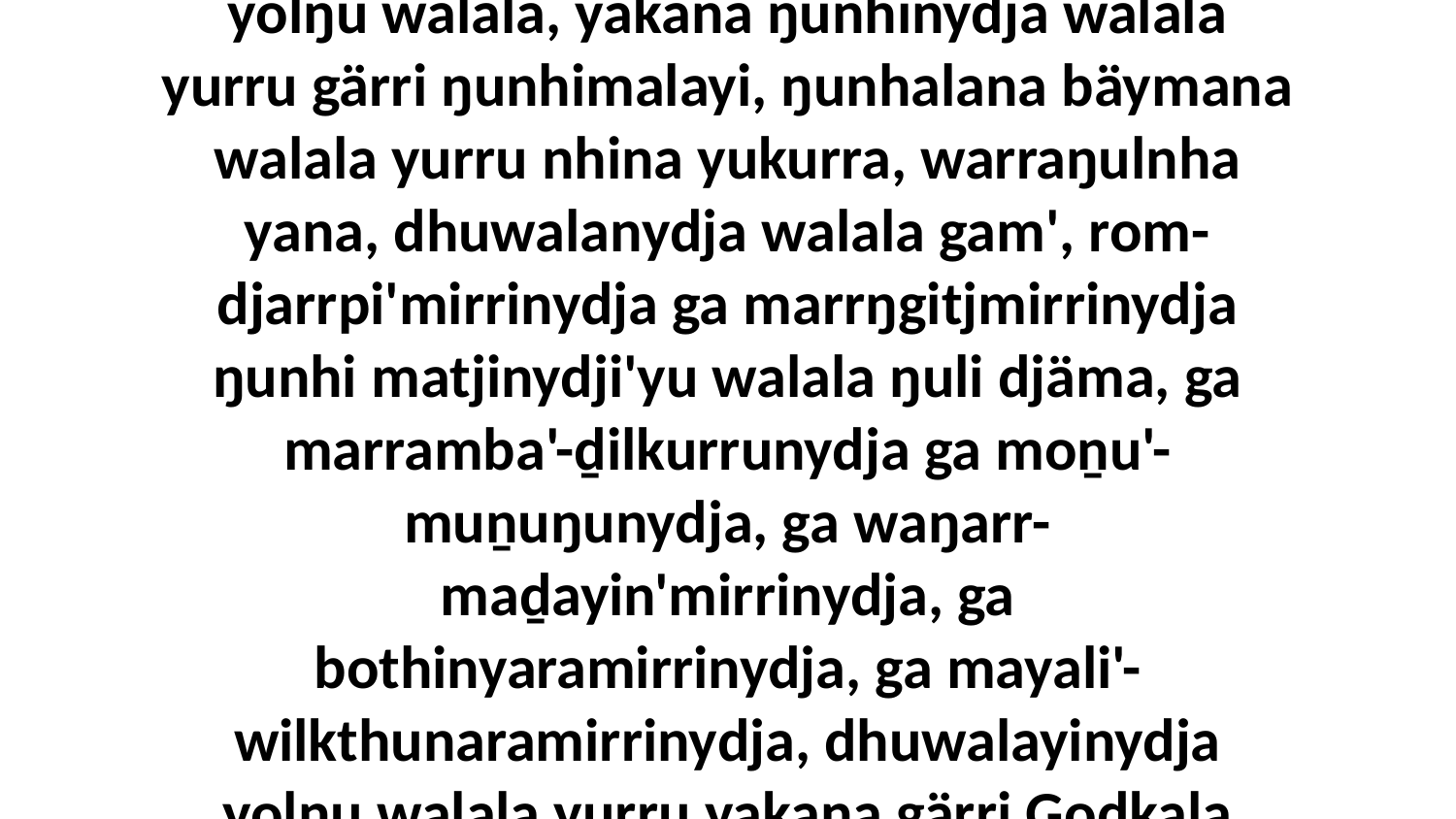

15 Ga rom-yätjmirrinydja ŋunhinydja wal'ŋu yolŋu walala, yakana ŋunhinydja walala yurru gärri ŋunhimalayi, ŋunhalana bäymana walala yurru nhina yukurra, warraŋulnha yana, dhuwalanydja walala gam', rom-djarrpi'mirrinydja ga marrŋgitjmirrinydja ŋunhi matjinydji'yu walala ŋuli djäma, ga marramba'-ḏilkurrunydja ga moṉu'-muṉuŋunydja, ga waŋarr-maḏayin'mirrinydja, ga bothinyaramirrinydja, ga mayali'-wilkthunaramirrinydja, dhuwalayinydja yolŋu walala yurru yakana gärri Godkala wäŋalili.